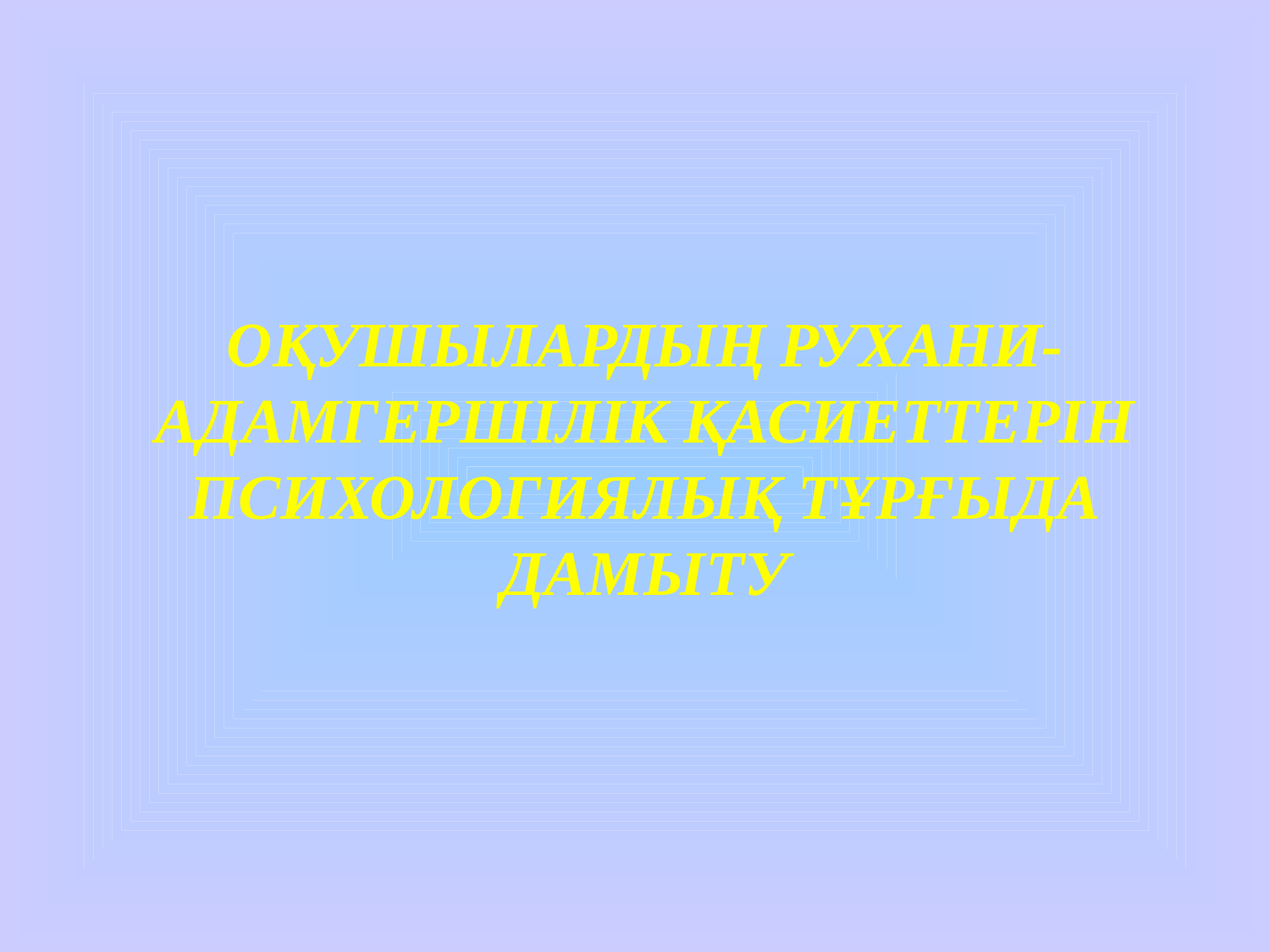

# Оқушылардың рухани-адамгершілік қасиеттерін психологиялық тұрғыда дамыту